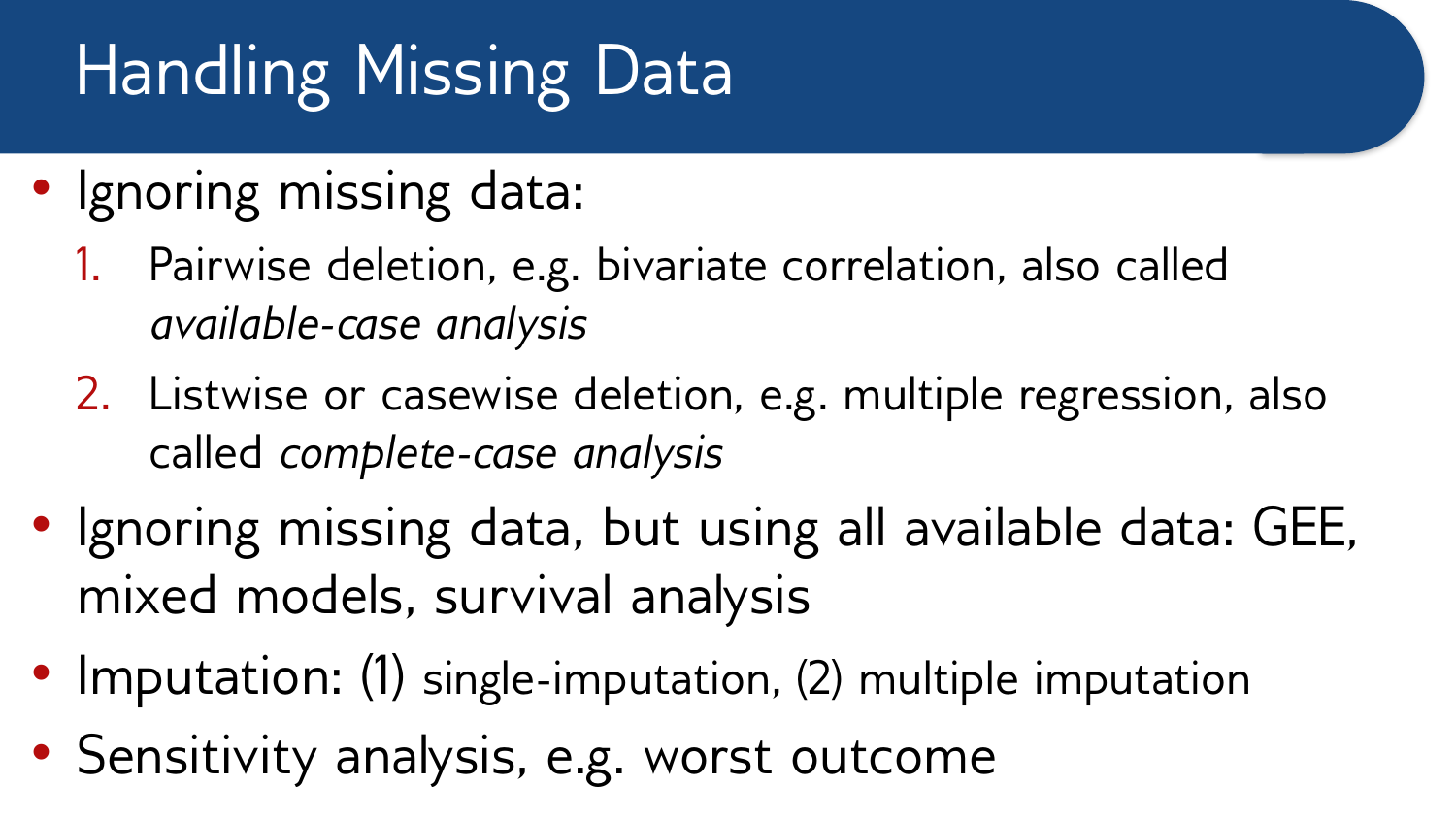

# Handling Missing Data
Ignoring missing data:
Pairwise deletion, e.g. bivariate correlation, also called available-case analysis
Listwise or casewise deletion, e.g. multiple regression, also called complete-case analysis
Ignoring missing data, but using all available data: GEE, mixed models, survival analysis
Imputation: (1) single-imputation, (2) multiple imputation
Sensitivity analysis, e.g. worst outcome